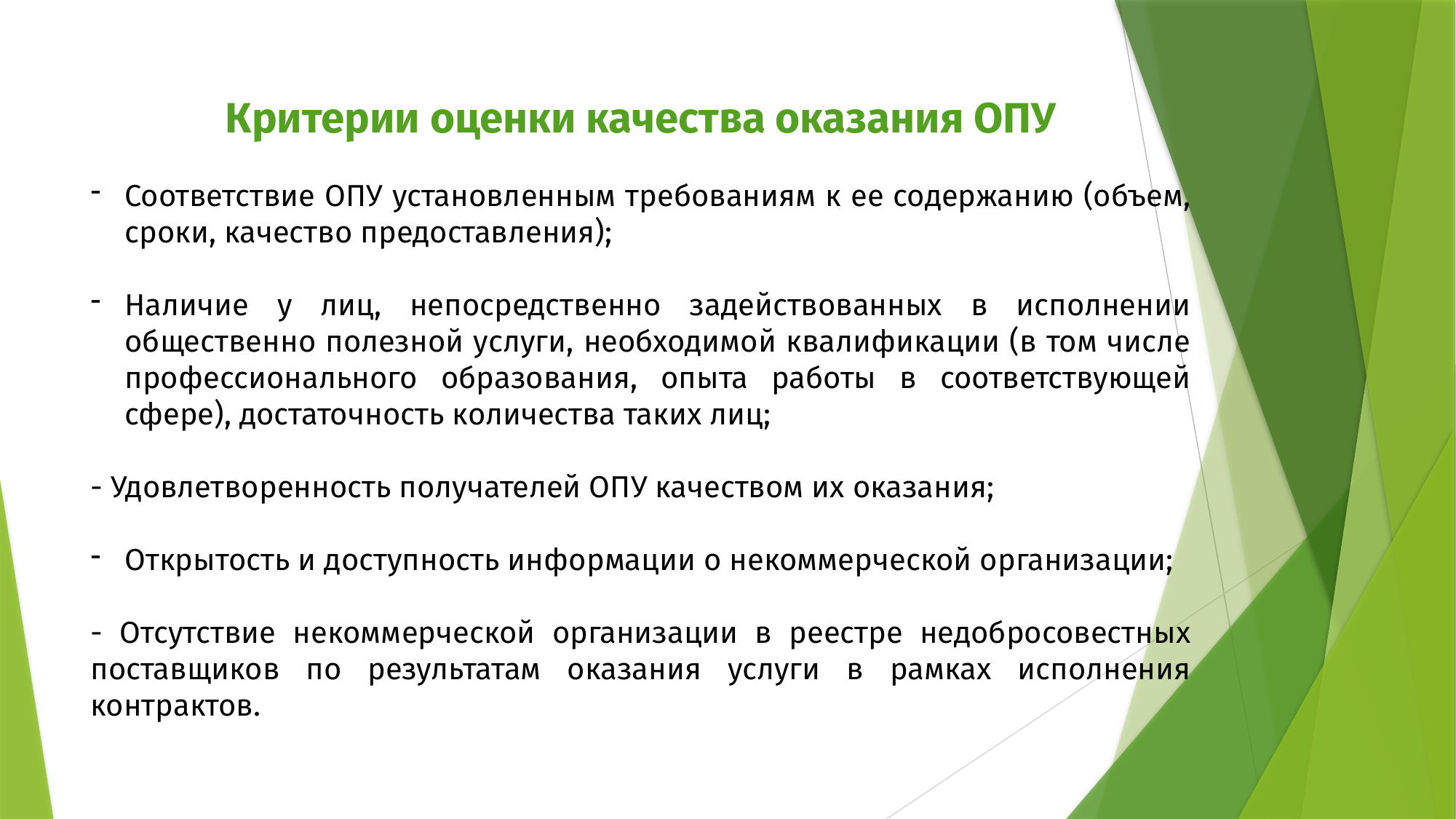

Критерии оценки качества оказания ОПУ

Соответствие ОПУ установленным требованиям к ее содержанию (объем, сроки, качество предоставления);

Наличие у лиц, непосредственно задействованных в исполнении общественно полезной услуги, необходимой квалификации (в том числе профессионального образования, опыта работы в соответствующей сфере), достаточность количества таких лиц;

- Удовлетворенность получателей ОПУ качеством их оказания;

Открытость и доступность информации о некоммерческой организации;

- Отсутствие некоммерческой организации в реестре недобросовестных поставщиков по результатам оказания услуги в рамках исполнения контрактов.